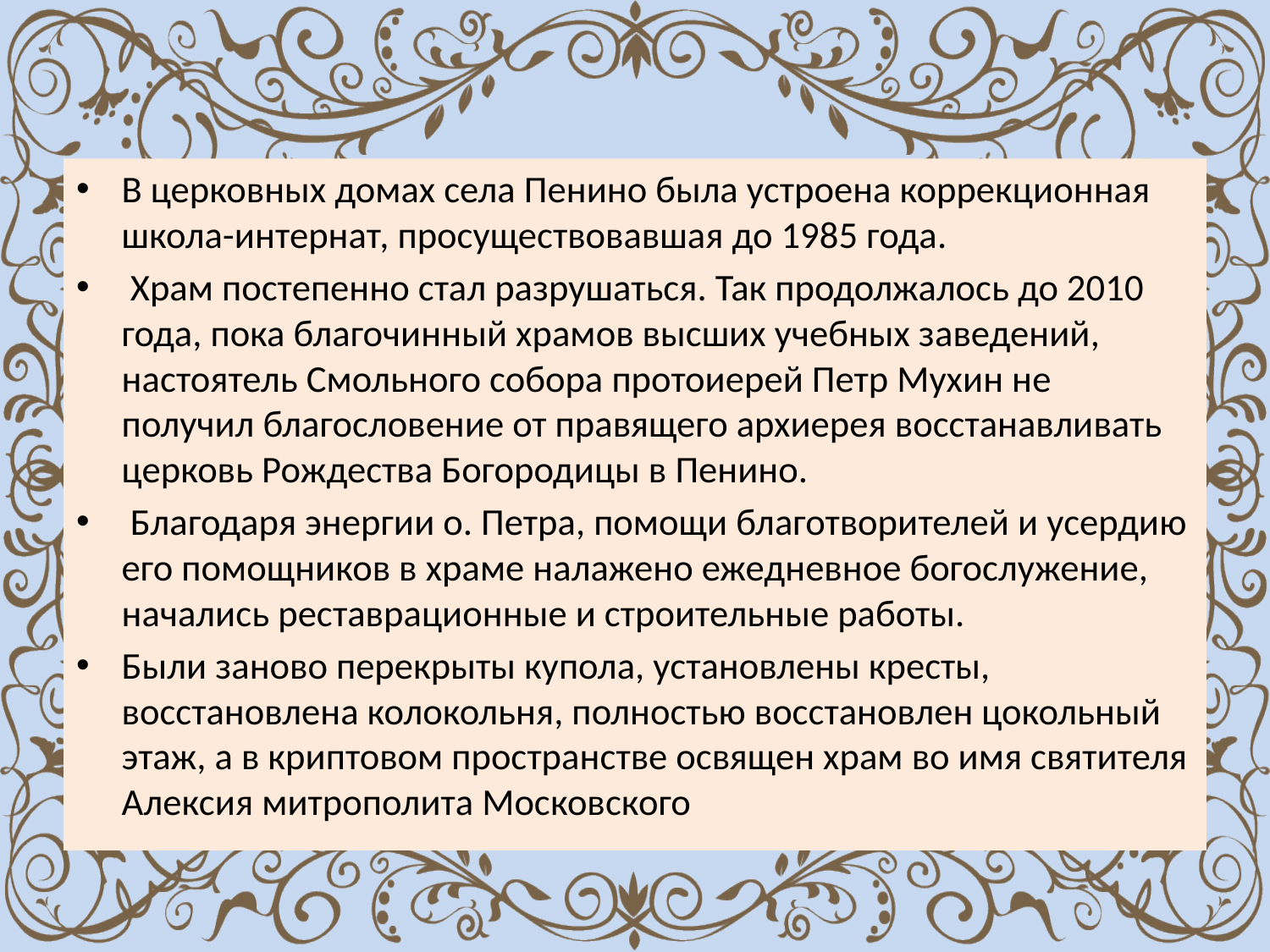

#
В церковных домах села Пенино была устроена коррекционная школа-интернат, просуществовавшая до 1985 года.
 Храм постепенно стал разрушаться. Так продолжалось до 2010 года, пока благочинный храмов высших учебных заведений, настоятель Смольного собора протоиерей Петр Мухин не получил благословение от правящего архиерея восстанавливать церковь Рождества Богородицы в Пенино.
 Благодаря энергии о. Петра, помощи благотворителей и усердию его помощников в храме налажено ежедневное богослужение, начались реставрационные и строительные работы.
Были заново перекрыты купола, установлены кресты, восстановлена колокольня, полностью восстановлен цокольный этаж, а в криптовом пространстве освящен храм во имя святителя Алексия митрополита Московского